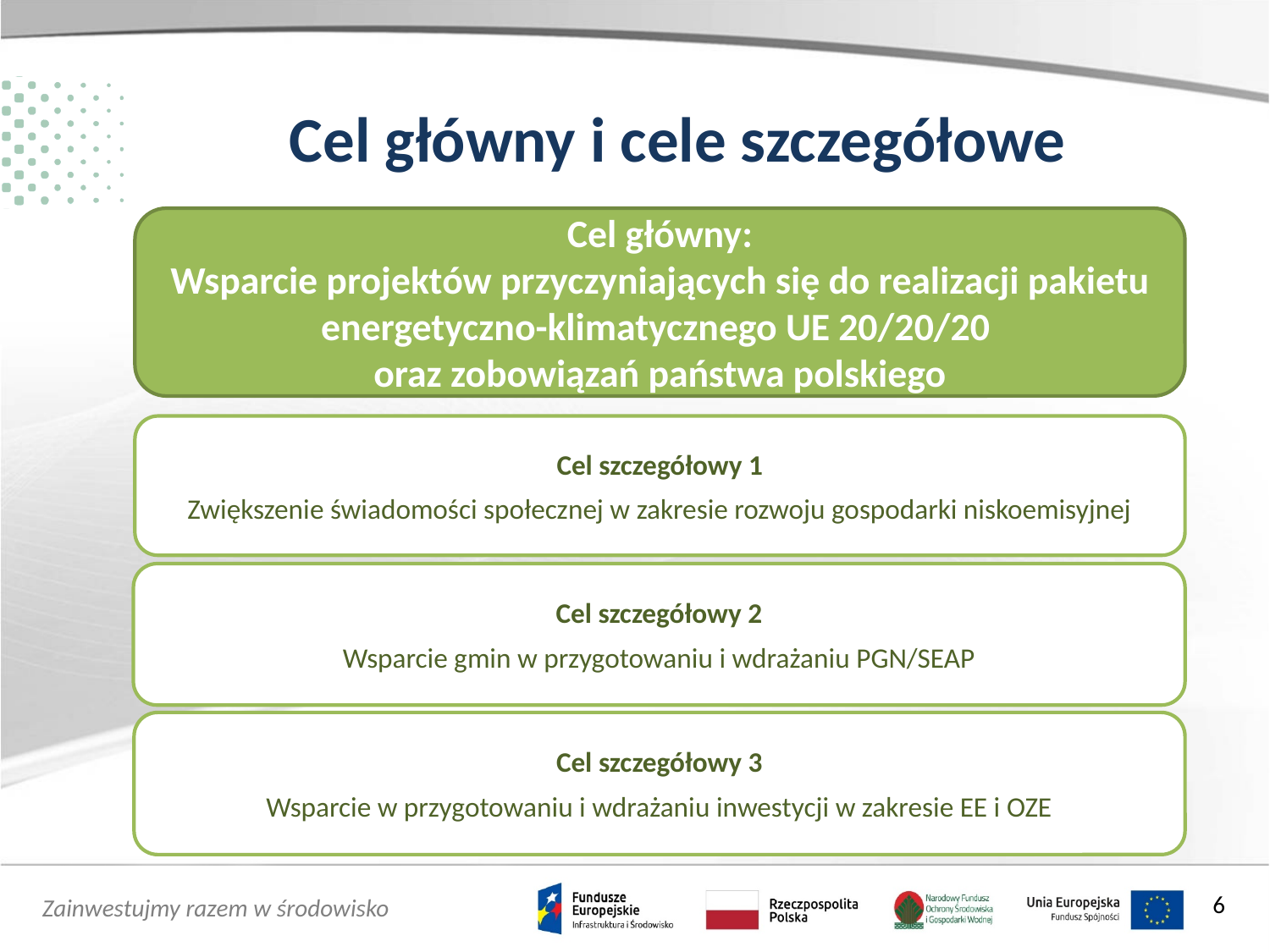

# Cel główny i cele szczegółowe

Cel główny:
Wsparcie projektów przyczyniających się do realizacji pakietu energetyczno-klimatycznego UE 20/20/20
oraz zobowiązań państwa polskiego

Cel szczegółowy 1
Zwiększenie świadomości społecznej w zakresie rozwoju gospodarki niskoemisyjnej

Cel szczegółowy 2
Wsparcie gmin w przygotowaniu i wdrażaniu PGN/SEAP

Cel szczegółowy 3
Wsparcie w przygotowaniu i wdrażaniu inwestycji w zakresie EE i OZE
6